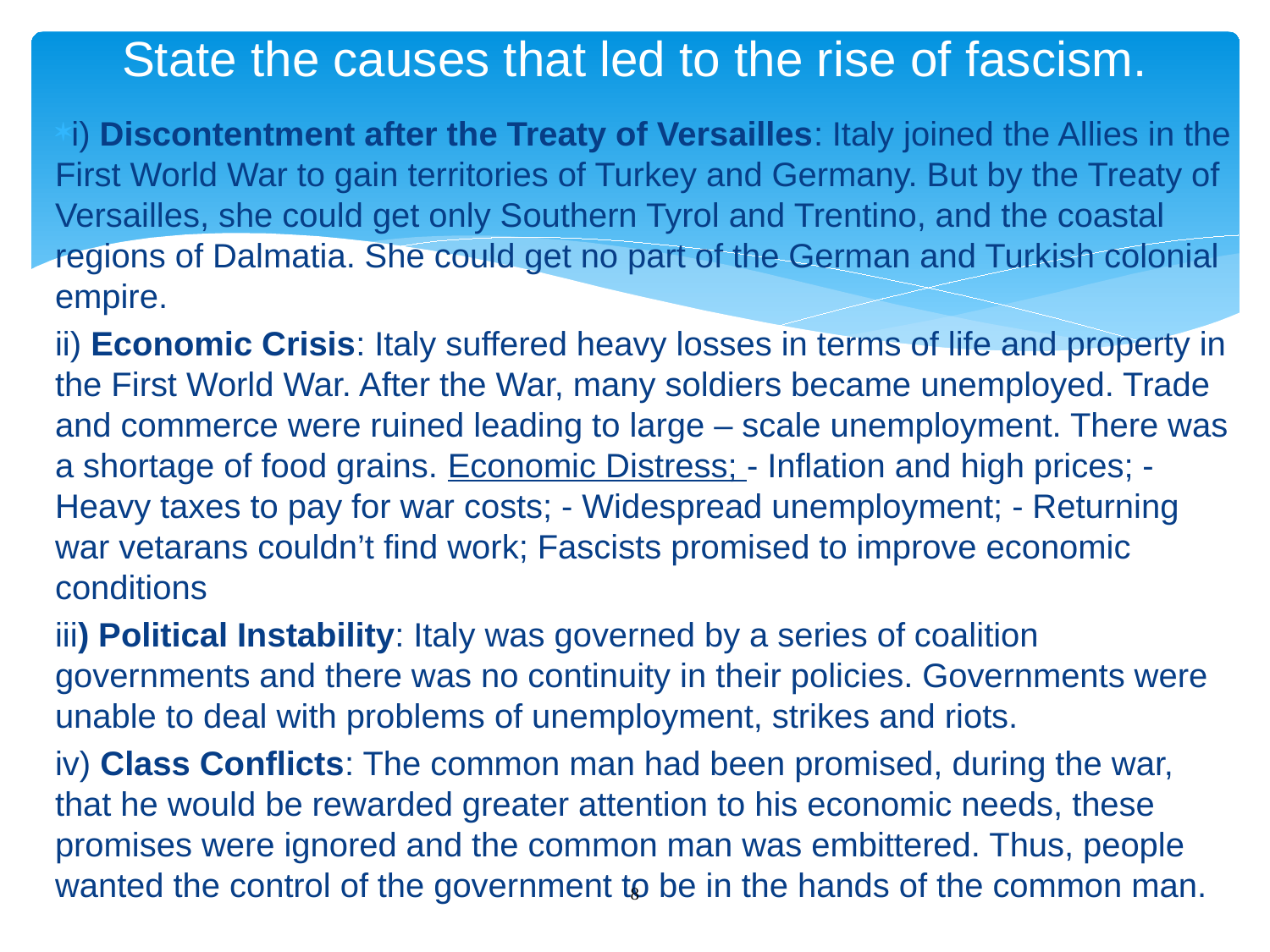

# State the causes that led to the rise of fascism.
i) Discontentment after the Treaty of Versailles: Italy joined the Allies in the First World War to gain territories of Turkey and Germany. But by the Treaty of Versailles, she could get only Southern Tyrol and Trentino, and the coastal regions of Dalmatia. She could get no part of the German and Turkish colonial empire.
ii) Economic Crisis: Italy suffered heavy losses in terms of life and property in the First World War. After the War, many soldiers became unemployed. Trade and commerce were ruined leading to large – scale unemployment. There was a shortage of food grains. Economic Distress; - Inflation and high prices; - Heavy taxes to pay for war costs; - Widespread unemployment; - Returning war vetarans couldn’t find work; Fascists promised to improve economic conditions
iii) Political Instability: Italy was governed by a series of coalition governments and there was no continuity in their policies. Governments were unable to deal with problems of unemployment, strikes and riots.
iv) Class Conflicts: The common man had been promised, during the war, that he would be rewarded greater attention to his economic needs, these promises were ignored and the common man was embittered. Thus, people wanted the control of the government to be in the hands of the common man.

8